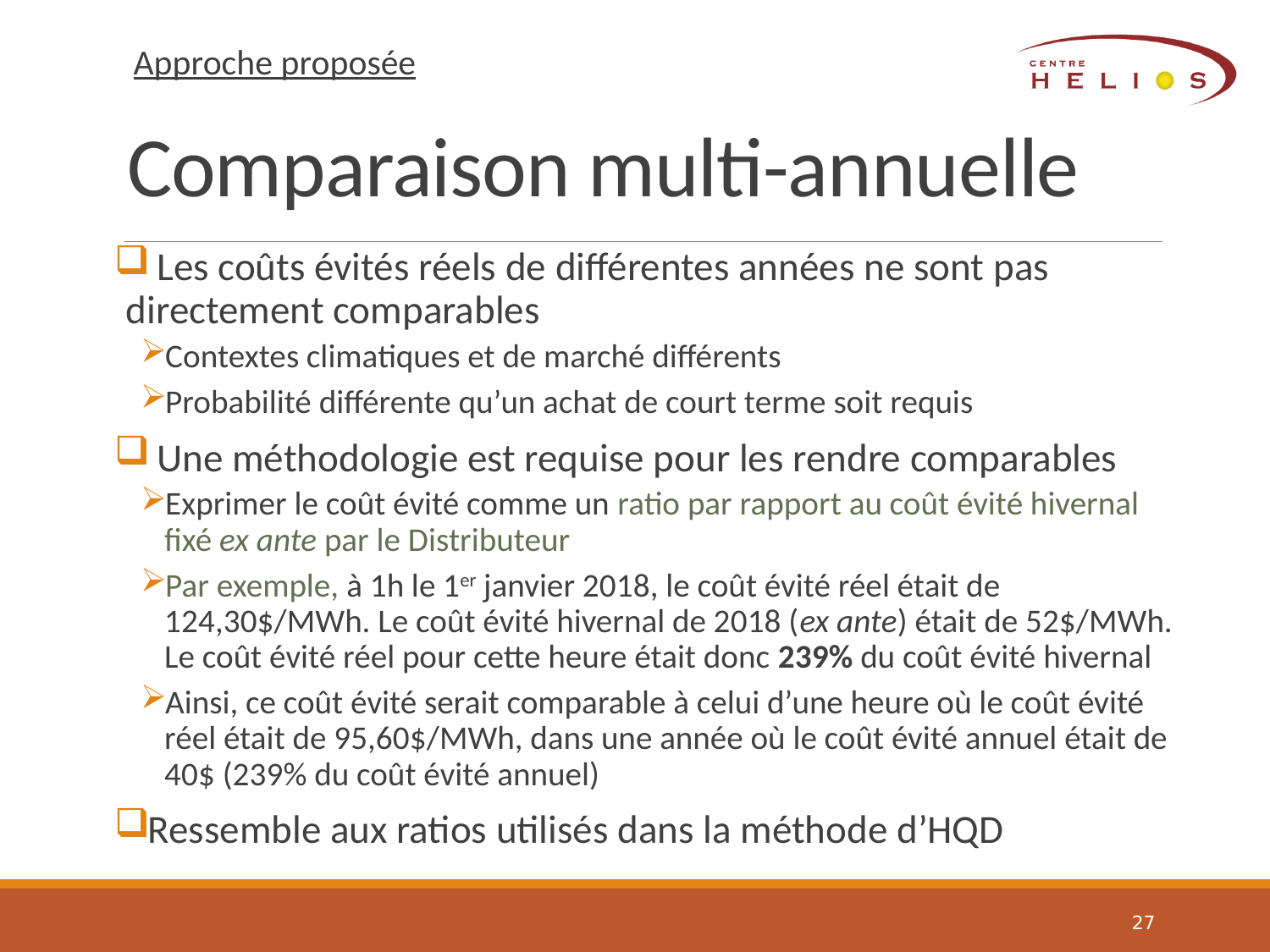

# Comparaison multi-annuelle
Approche proposée
 Les coûts évités réels de différentes années ne sont pas directement comparables
Contextes climatiques et de marché différents
Probabilité différente qu’un achat de court terme soit requis
 Une méthodologie est requise pour les rendre comparables
Exprimer le coût évité comme un ratio par rapport au coût évité hivernal fixé ex ante par le Distributeur
Par exemple, à 1h le 1er janvier 2018, le coût évité réel était de 124,30$/MWh. Le coût évité hivernal de 2018 (ex ante) était de 52$/MWh. Le coût évité réel pour cette heure était donc 239% du coût évité hivernal
Ainsi, ce coût évité serait comparable à celui d’une heure où le coût évité réel était de 95,60$/MWh, dans une année où le coût évité annuel était de 40$ (239% du coût évité annuel)
Ressemble aux ratios utilisés dans la méthode d’HQD

27